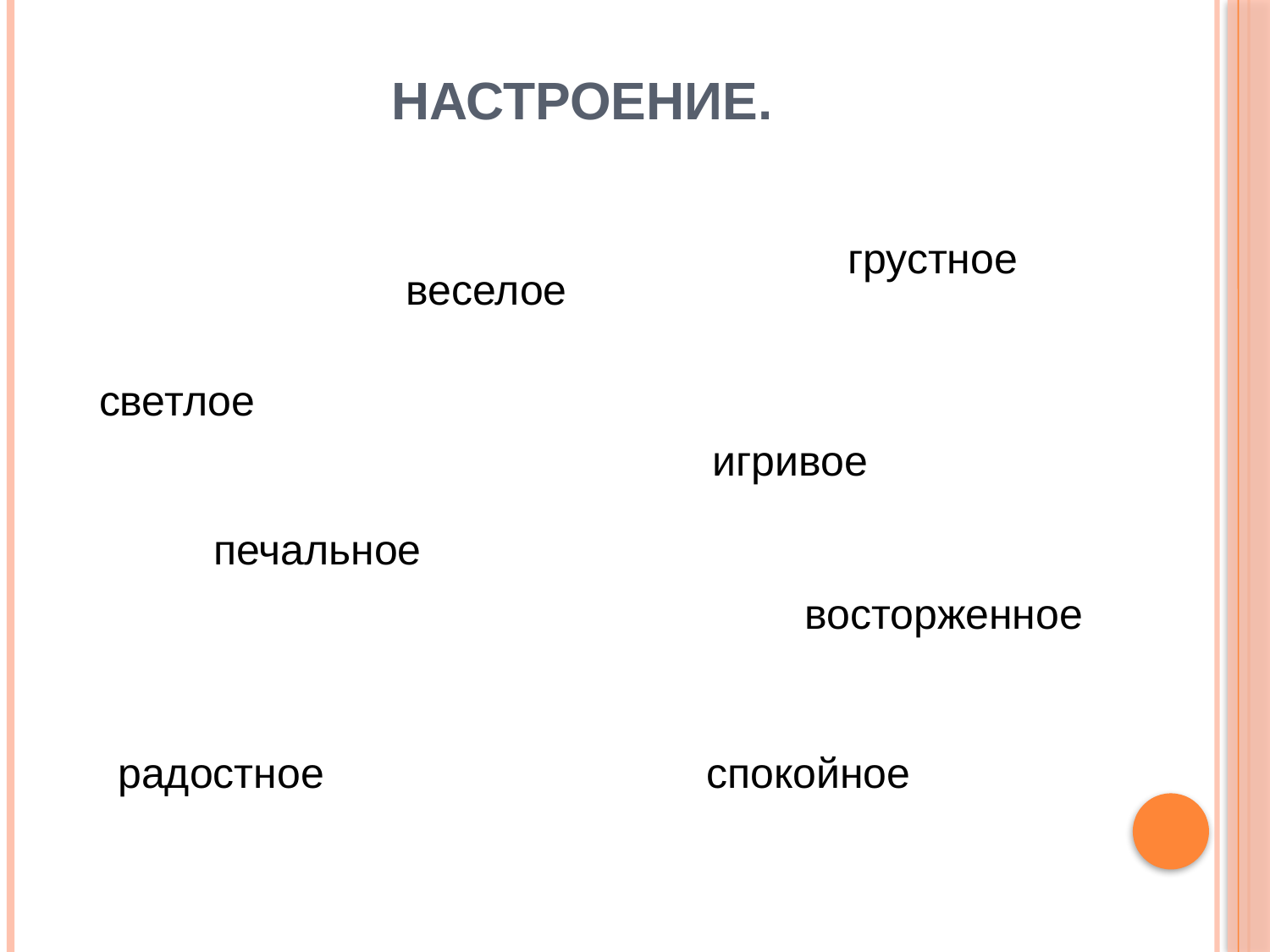

# Настроение.
грустное
веселое
светлое
игривое
печальное
восторженное
спокойное
радостное